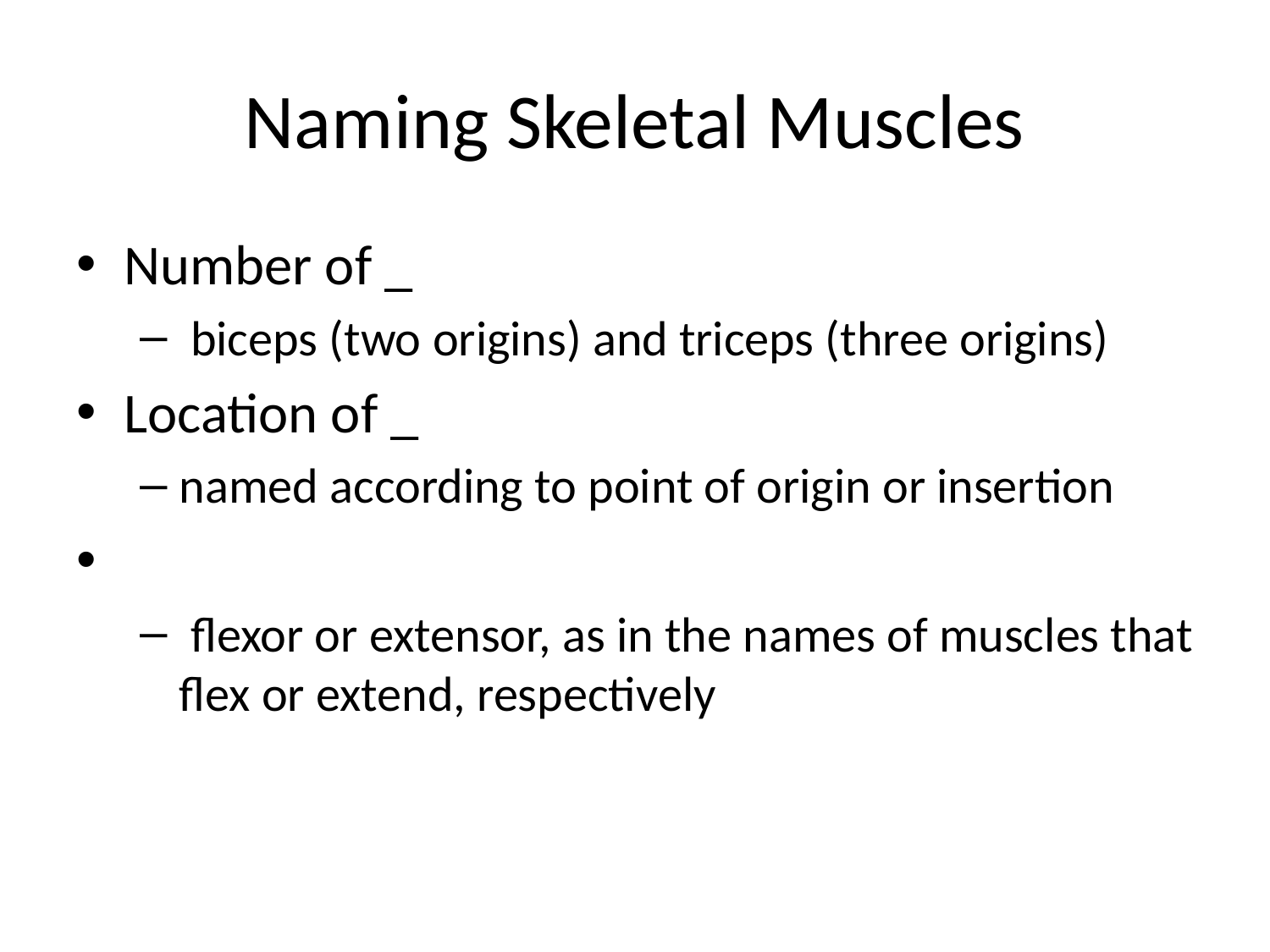

# Naming Skeletal Muscles
Number of _
 biceps (two origins) and triceps (three origins)
Location of _
named according to point of origin or insertion

 flexor or extensor, as in the names of muscles that flex or extend, respectively